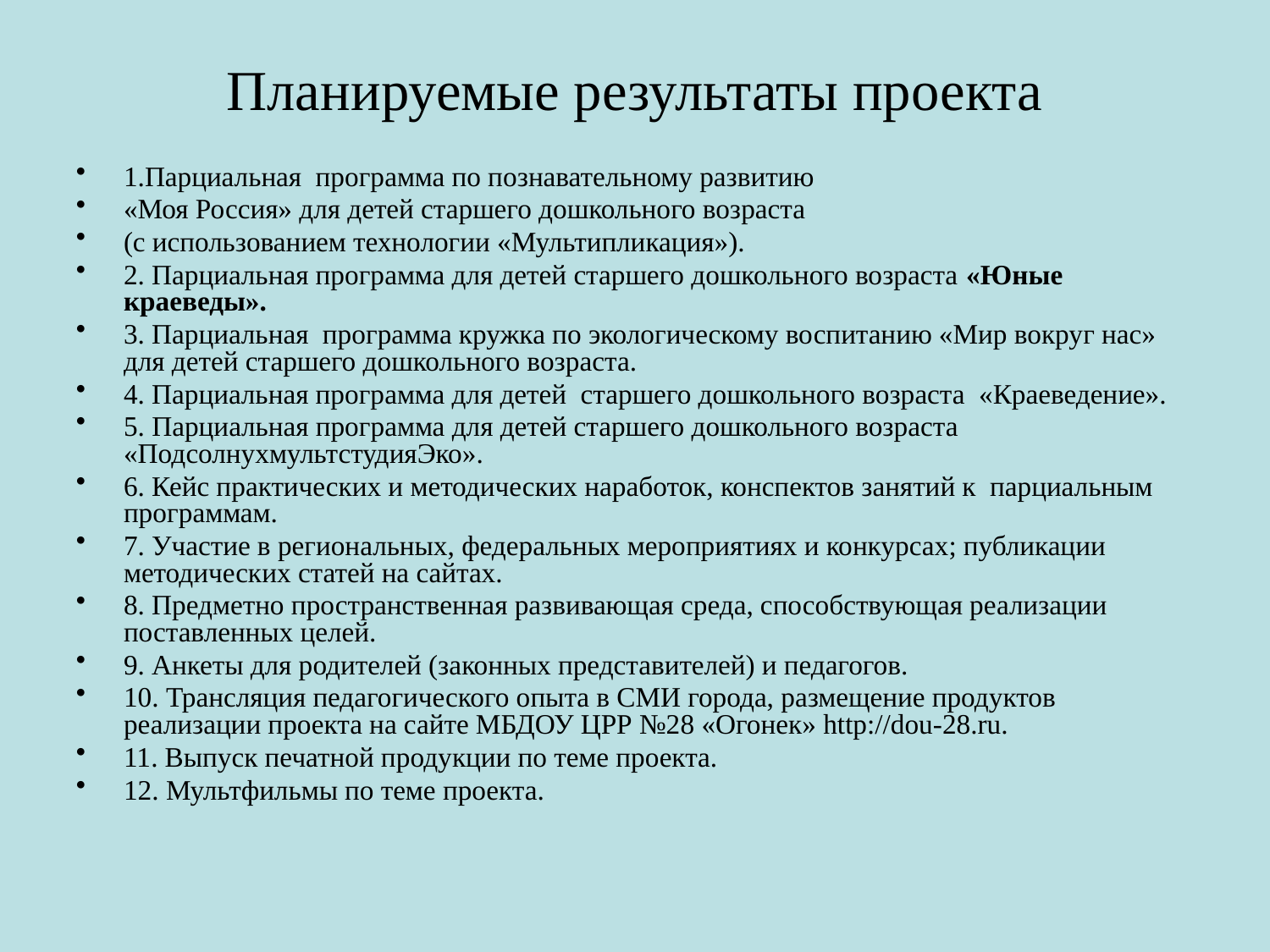

# Планируемые результаты проекта
1.Парциальная  программа по познавательному развитию
«Моя Россия» для детей старшего дошкольного возраста
(с использованием технологии «Мультипликация»).
2. Парциальная программа для детей старшего дошкольного возраста «Юные краеведы».
3. Парциальная  программа кружка по экологическому воспитанию «Мир вокруг нас» для детей старшего дошкольного возраста.
4. Парциальная программа для детей  старшего дошкольного возраста  «Краеведение».
5. Парциальная программа для детей старшего дошкольного возраста «ПодсолнухмультстудияЭко».
6. Кейс практических и методических наработок, конспектов занятий к  парциальным программам.
7. Участие в региональных, федеральных мероприятиях и конкурсах; публикации методических статей на сайтах.
8. Предметно пространственная развивающая среда, способствующая реализации поставленных целей.
9. Анкеты для родителей (законных представителей) и педагогов.
10. Трансляция педагогического опыта в СМИ города, размещение продуктов реализации проекта на сайте МБДОУ ЦРР №28 «Огонек» http://dou-28.ru.
11. Выпуск печатной продукции по теме проекта.
12. Мультфильмы по теме проекта.